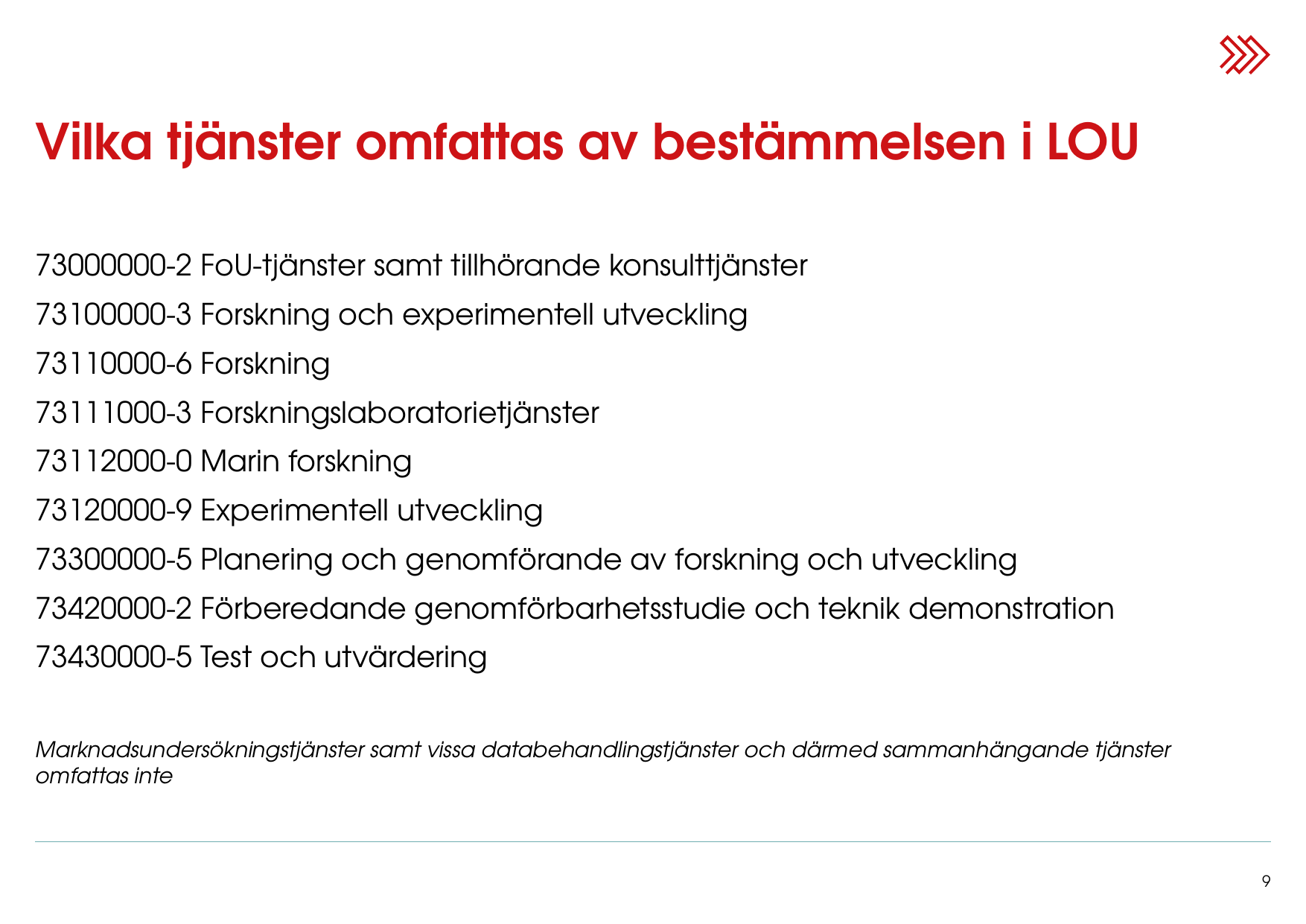

# Vilka tjänster omfattas av bestämmelsen i LOU

73000000-2 FoU-tjänster samt tillhörande konsulttjänster
73100000-3 Forskning och experimentell utveckling
73110000-6 Forskning
73111000-3 Forskningslaboratorietjänster
73112000-0 Marin forskning
73120000-9 Experimentell utveckling
73300000-5 Planering och genomförande av forskning och utveckling
73420000-2 Förberedande genomförbarhetsstudie och teknik demonstration
73430000-5 Test och utvärdering

Marknadsundersökningstjänster samt vissa databehandlingstjänster och därmed sammanhängande tjänster omfattas inte
9